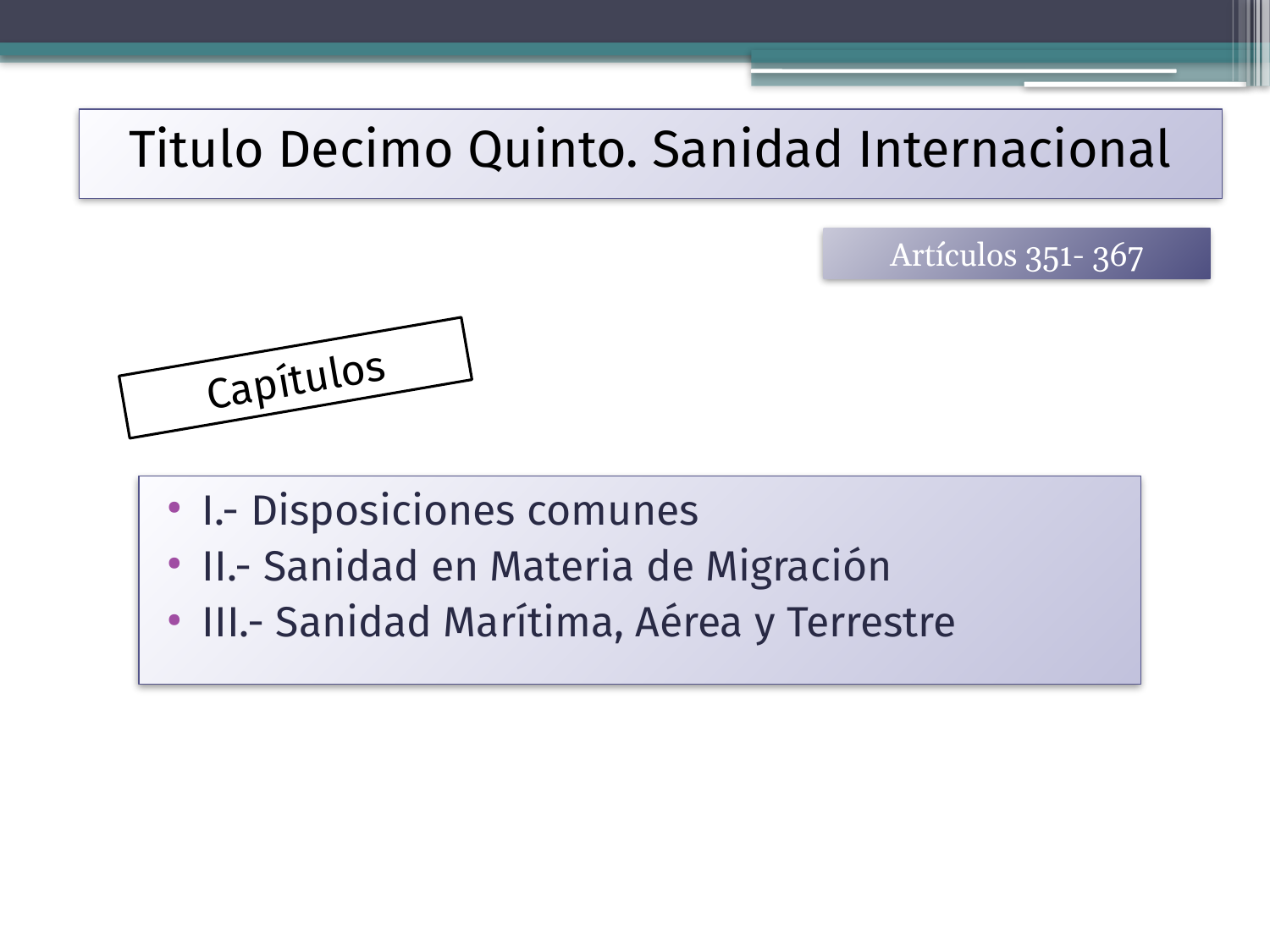

Titulo Decimo Quinto. Sanidad Internacional
Artículos 351- 367
Capítulos
I.- Disposiciones comunes
II.- Sanidad en Materia de Migración
III.- Sanidad Marítima, Aérea y Terrestre